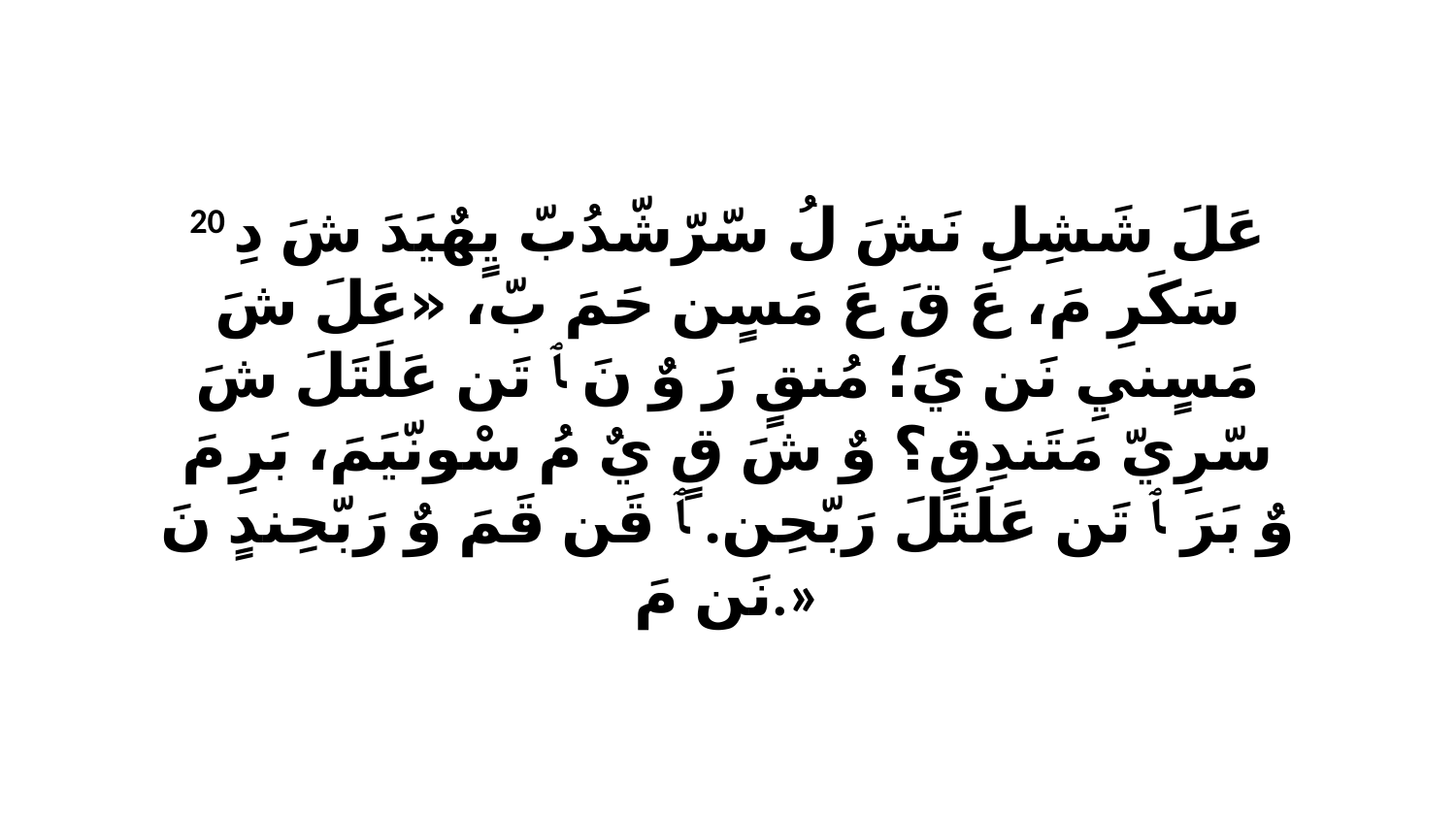

20 عَلَ شَشِلِ نَشَ لُ سّرّشّدُبّ يٍهٌيَدَ شَ دِ سَكَرِ مَ، عَ قَ عَ مَسٍن حَمَ بّ، «عَلَ شَ مَسٍنيِ نَن يَ؛ مُنقٍ رَ وٌ نَ ﭑ تَن عَلَتَلَ شَ سّرِيّ مَتَندِقٍ؟ وٌ شَ قٍ يٌ مُ سْونّيَمَ، بَرِ مَ وٌ بَرَ ﭑ تَن عَلَتَلَ رَبّحِن. ﭑ قَن قَمَ وٌ رَبّحِندٍ نَ نَن مَ.»